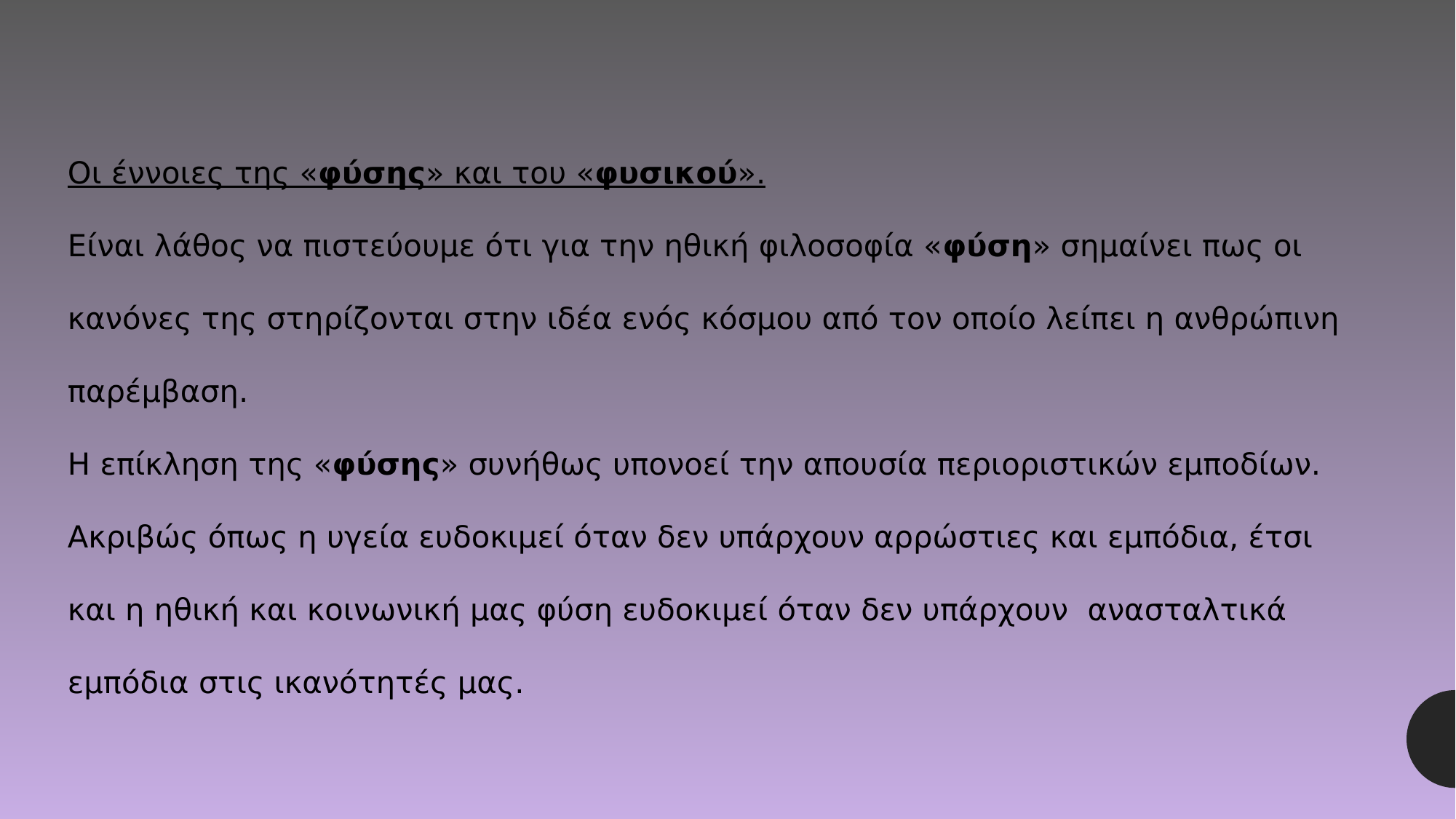

Οι έννοιες της «φύσης» και του «φυσικού».
Είναι λάθος να πιστεύουμε ότι για την ηθική φιλοσοφία «φύση» σημαίνει πως οι κανόνες της στηρίζονται στην ιδέα ενός κόσμου από τον οποίο λείπει η ανθρώπινη παρέμβαση.
Η επίκληση της «φύσης» συνήθως υπονοεί την απουσία περιοριστικών εµποδίων. Ακριβώς όπως η υγεία ευδοκιμεί όταν δεν υπάρχουν αρρώστιες και εμπόδια, έτσι και η ηθική και κοινωνική μας φύση ευδοκιμεί όταν δεν υπάρχουν  ανασταλτικά εμπόδια στις ικανότητές μας.